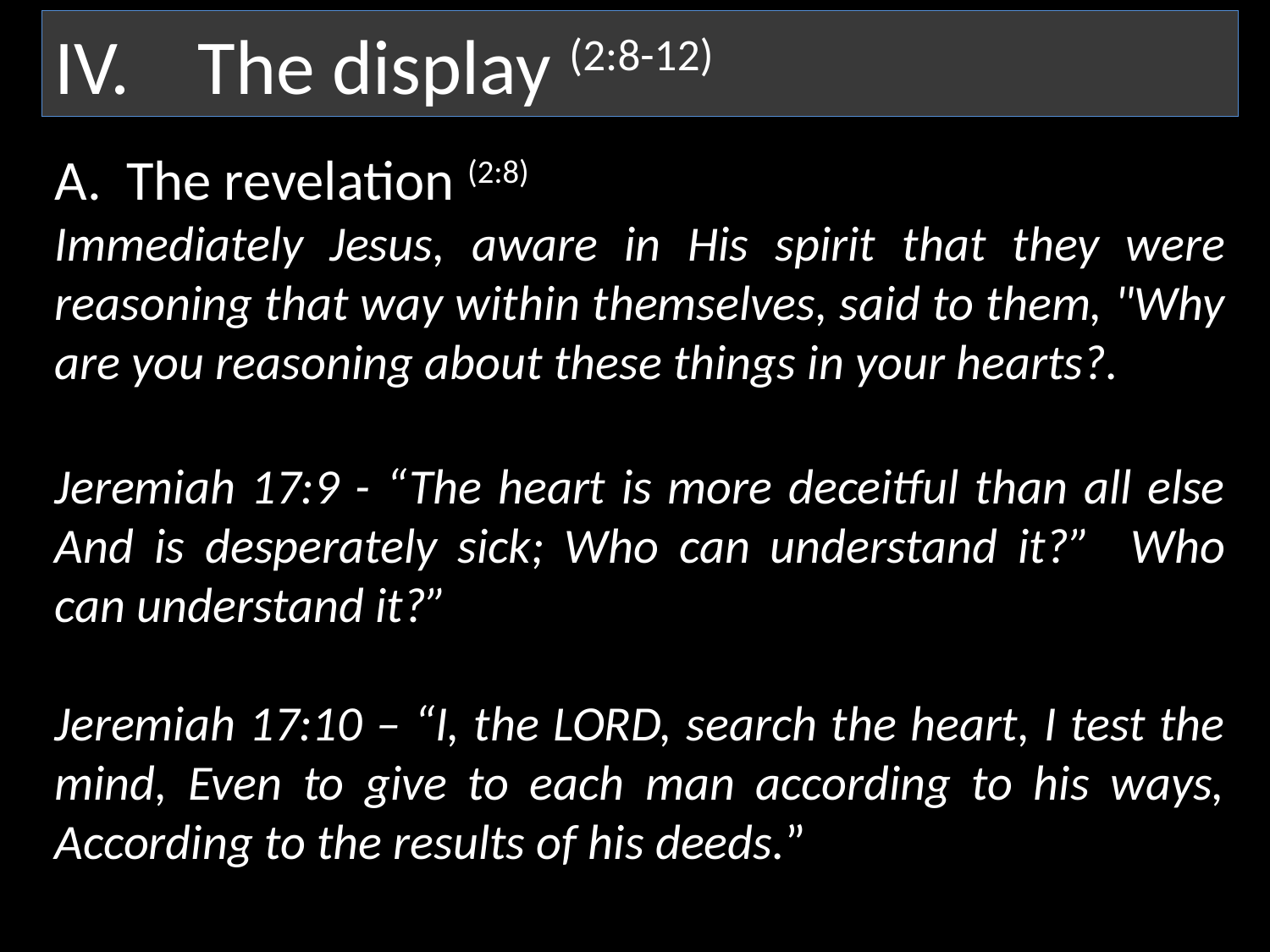

The display (2:8-12)
The revelation (2:8)
Immediately Jesus, aware in His spirit that they were reasoning that way within themselves, said to them, "Why are you reasoning about these things in your hearts?.
Jeremiah 17:9 - “The heart is more deceitful than all else And is desperately sick; Who can understand it?”  Who can understand it?”

Jeremiah 17:10 – “I, the LORD, search the heart, I test the mind, Even to give to each man according to his ways, According to the results of his deeds.”